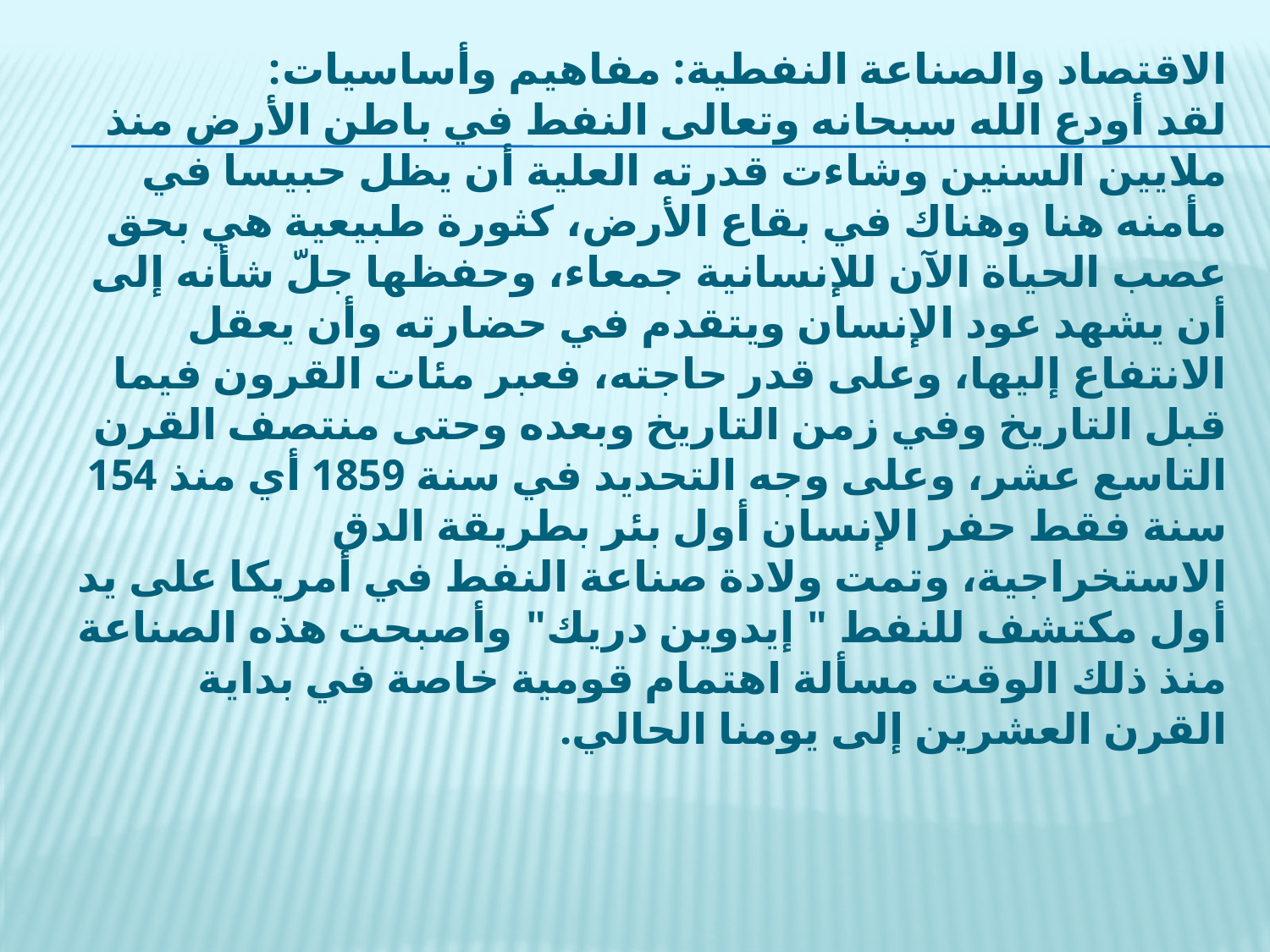

الاقتصاد والصناعة النفطية: مفاهيم وأساسيات:
لقد أودع الله سبحانه وتعالى النفط في باطن الأرض منذ ملايين السنين وشاءت قدرته العلية أن يظل حبيسا في مأمنه هنا وهناك في بقاع الأرض، كثورة طبيعية هي بحق عصب الحياة الآن للإنسانية جمعاء، وحفظها جلّ شأنه إلى أن يشهد عود الإنسان ويتقدم في حضارته وأن يعقل الانتفاع إليها، وعلى قدر حاجته، فعبر مئات القرون فيما قبل التاريخ وفي زمن التاريخ وبعده وحتى منتصف القرن التاسع عشر، وعلى وجه التحديد في سنة 1859 أي منذ 154 سنة فقط حفر الإنسان أول بئر بطريقة الدق الاستخراجية، وتمت ولادة صناعة النفط في أمريكا على يد أول مكتشف للنفط " إيدوين دريك" وأصبحت هذه الصناعة منذ ذلك الوقت مسألة اهتمام قومية خاصة في بداية القرن العشرين إلى يومنا الحالي.